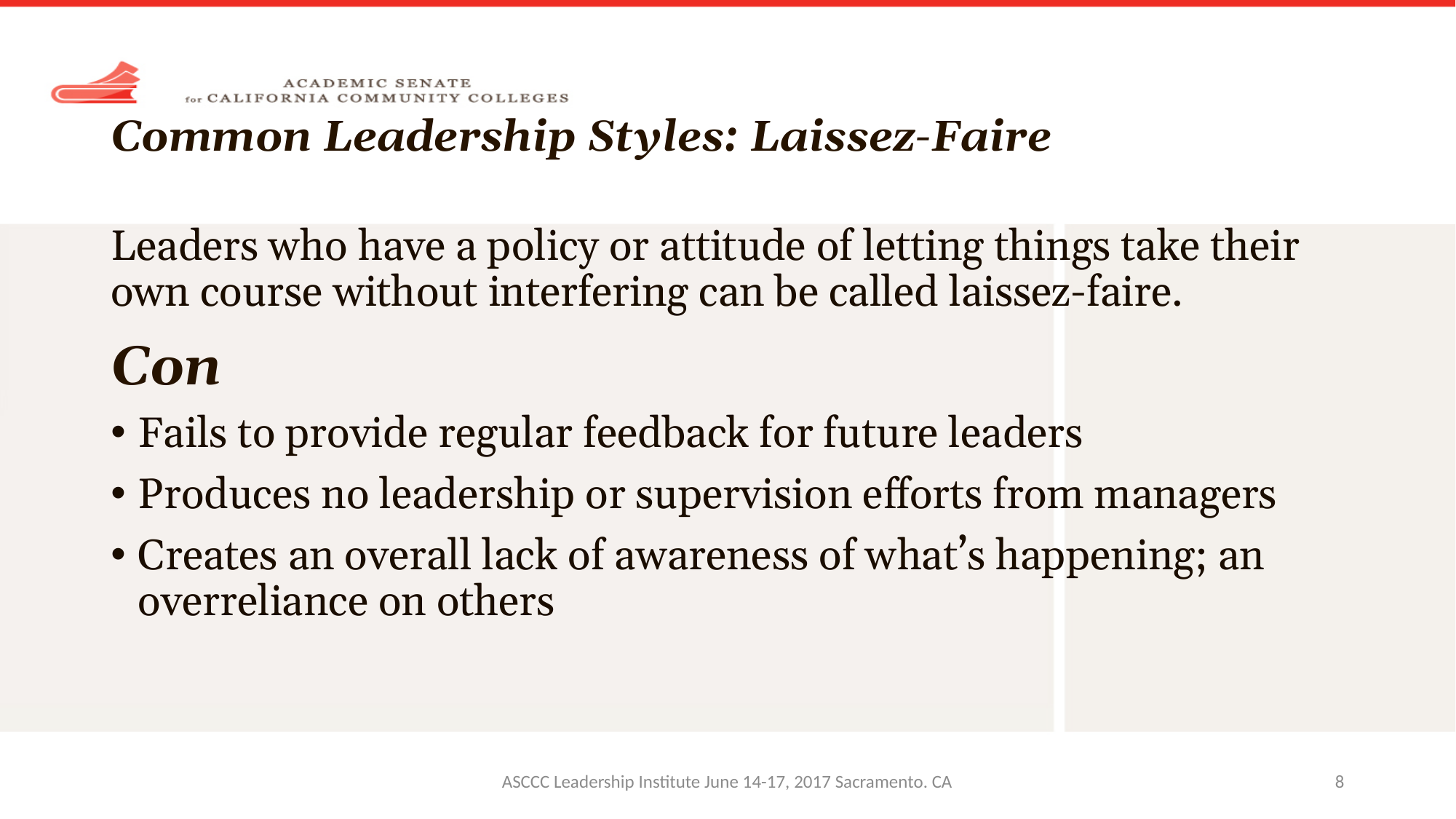

# Common Leadership Styles: Laissez-Faire
Leaders who have a policy or attitude of letting things take their own course without interfering can be called laissez-faire.
Con
Fails to provide regular feedback for future leaders
Produces no leadership or supervision efforts from managers
Creates an overall lack of awareness of what’s happening; an overreliance on others
ASCCC Leadership Institute June 14-17, 2017 Sacramento. CA
8